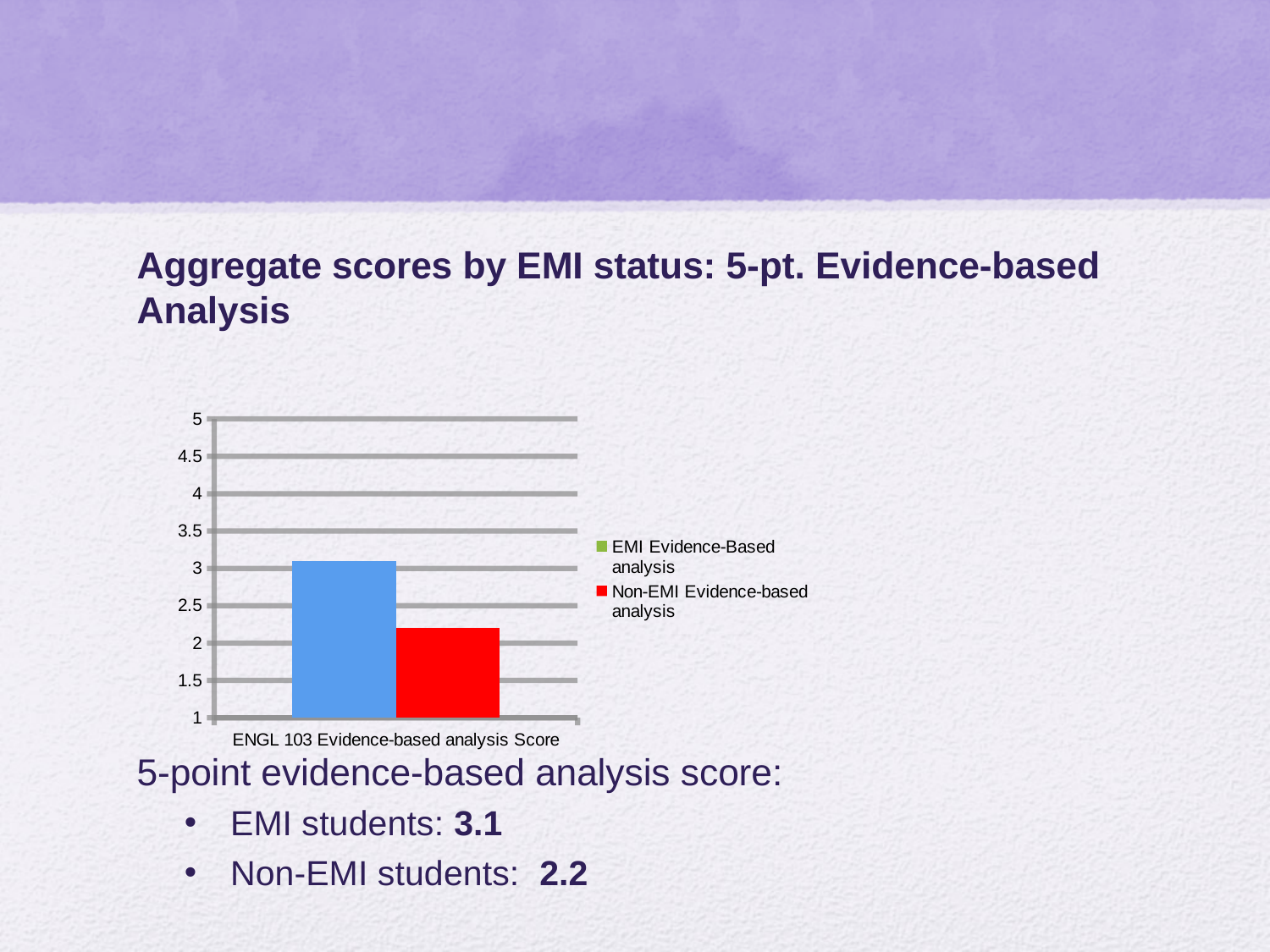

# Comparison of EMI and Non-EMI scores (103 Portfolio scoring)
Aggregate scores by EMI status: 5-pt. Evidence-based Analysis

5-point evidence-based analysis score:
EMI students: 3.1
Non-EMI students:  2.2

### Chart

| Category | EMI Evidence-Based analysis | Non-EMI Evidence-based analysis |
|---|---|---|
| ENGL 103 Evidence-based analysis Score | 3.1 | 2.2 |